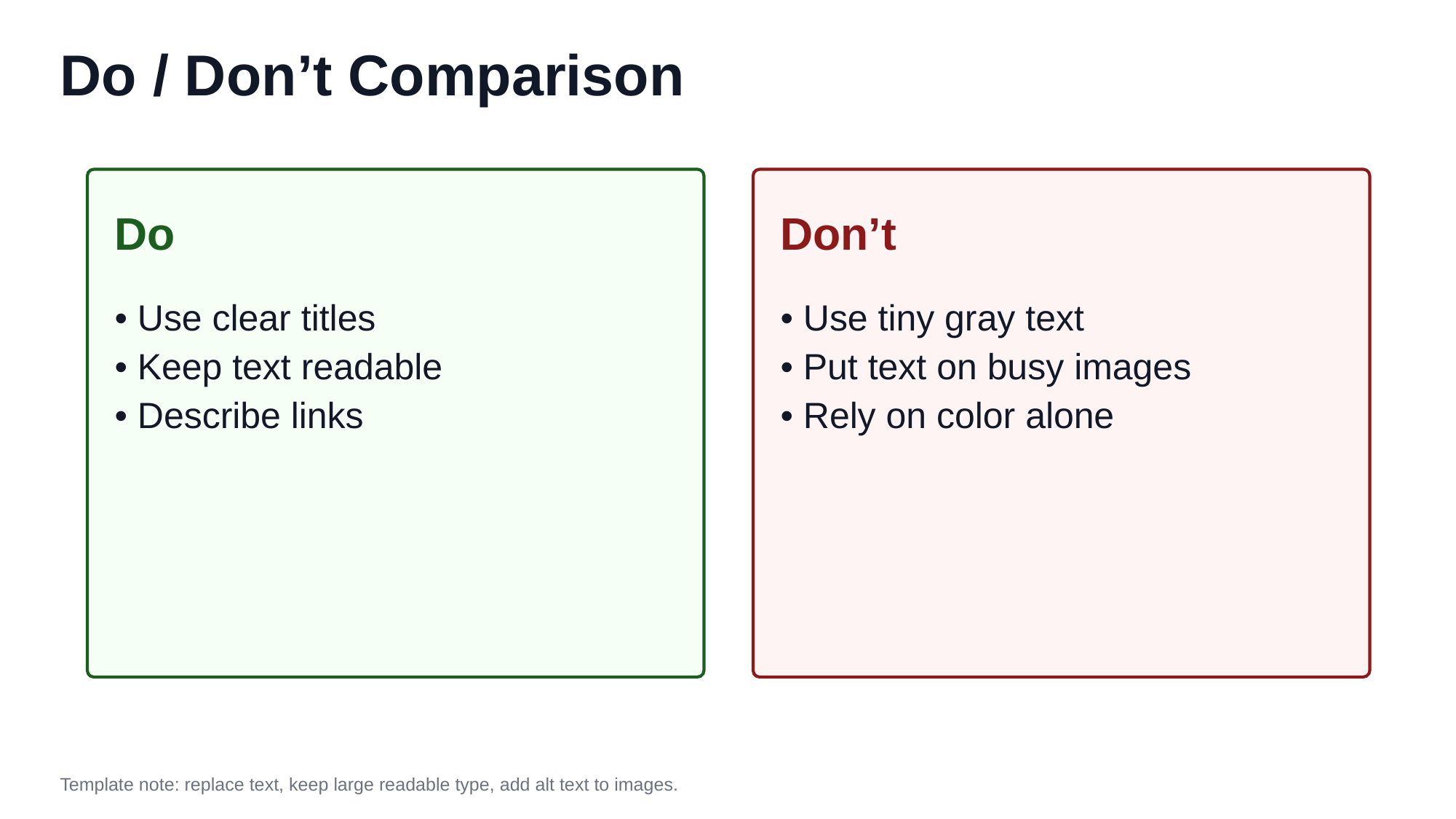

Do / Don’t Comparison

Do
Don’t
• Use clear titles
• Keep text readable
• Describe links
• Use tiny gray text
• Put text on busy images
• Rely on color alone
Template note: replace text, keep large readable type, add alt text to images.